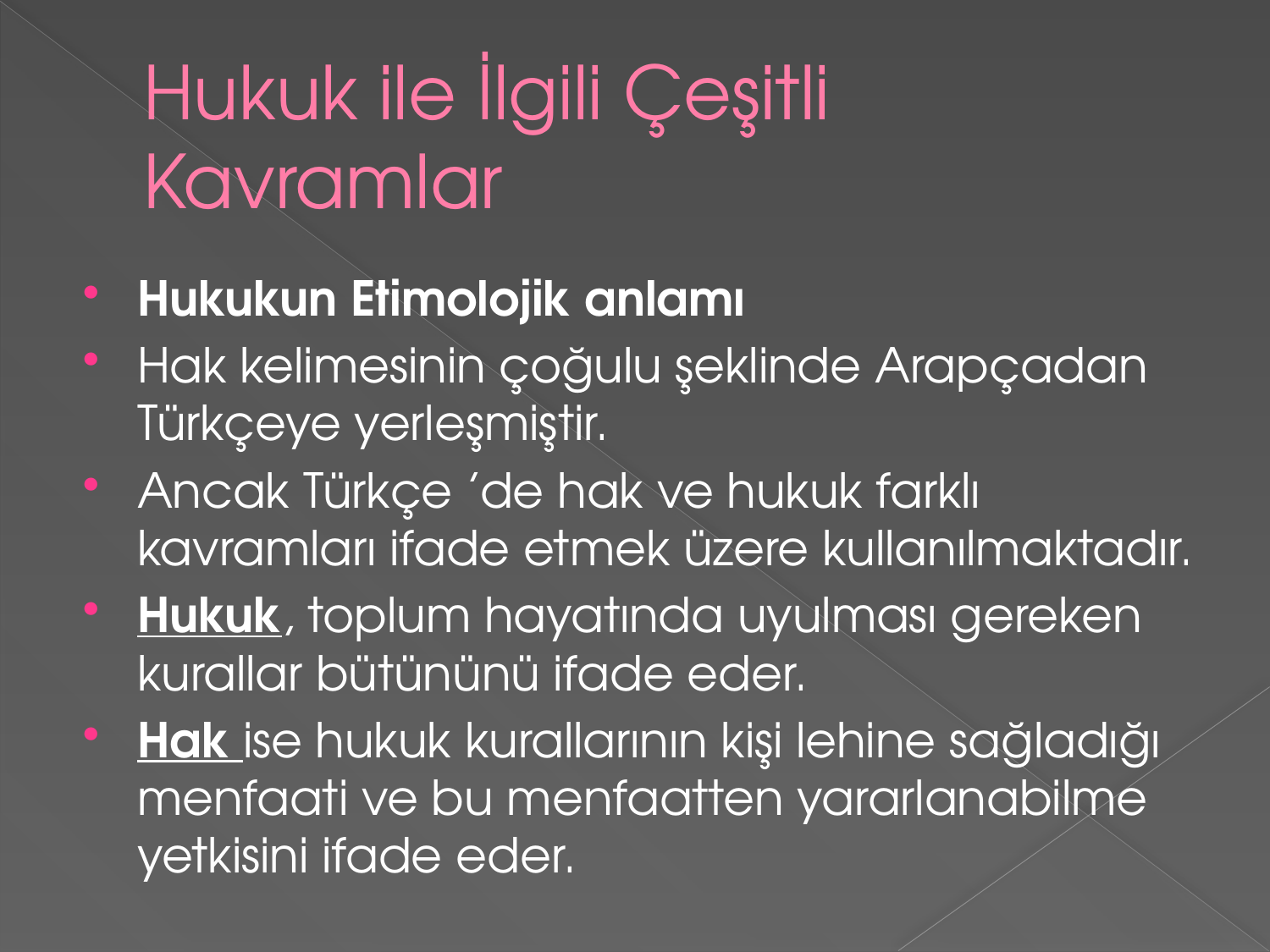

# Hukuk ile İlgili Çeşitli Kavramlar
Hukukun Etimolojik anlamı
Hak kelimesinin çoğulu şeklinde Arapçadan Türkçeye yerleşmiştir.
Ancak Türkçe ’de hak ve hukuk farklı kavramları ifade etmek üzere kullanılmaktadır.
Hukuk, toplum hayatında uyulması gereken kurallar bütününü ifade eder.
Hak ise hukuk kurallarının kişi lehine sağladığı menfaati ve bu menfaatten yararlanabilme yetkisini ifade eder.